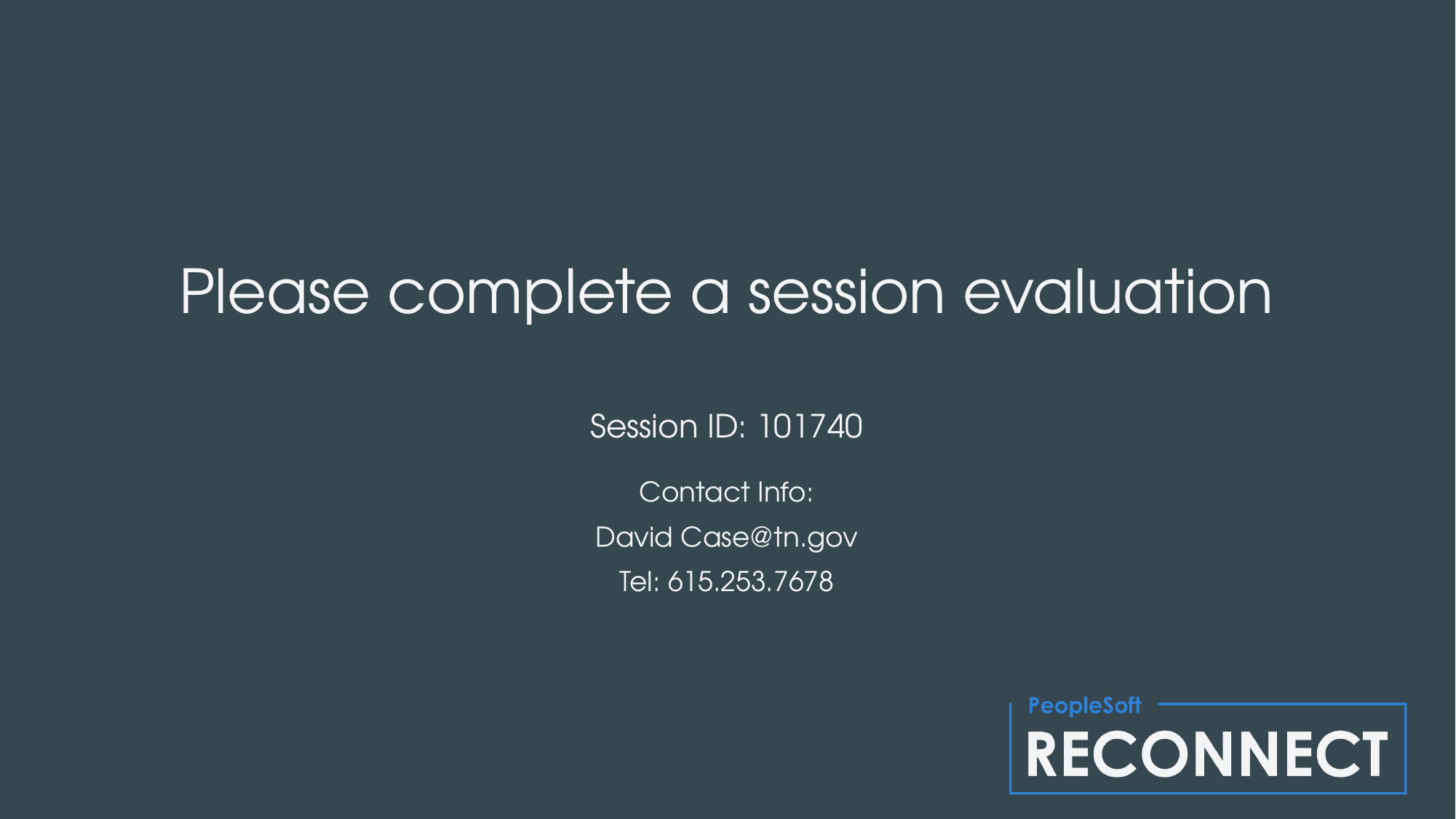

# Please complete a session evaluation
Session ID: 101740
Contact Info:
David Case@tn.gov
Tel: 615.253.7678